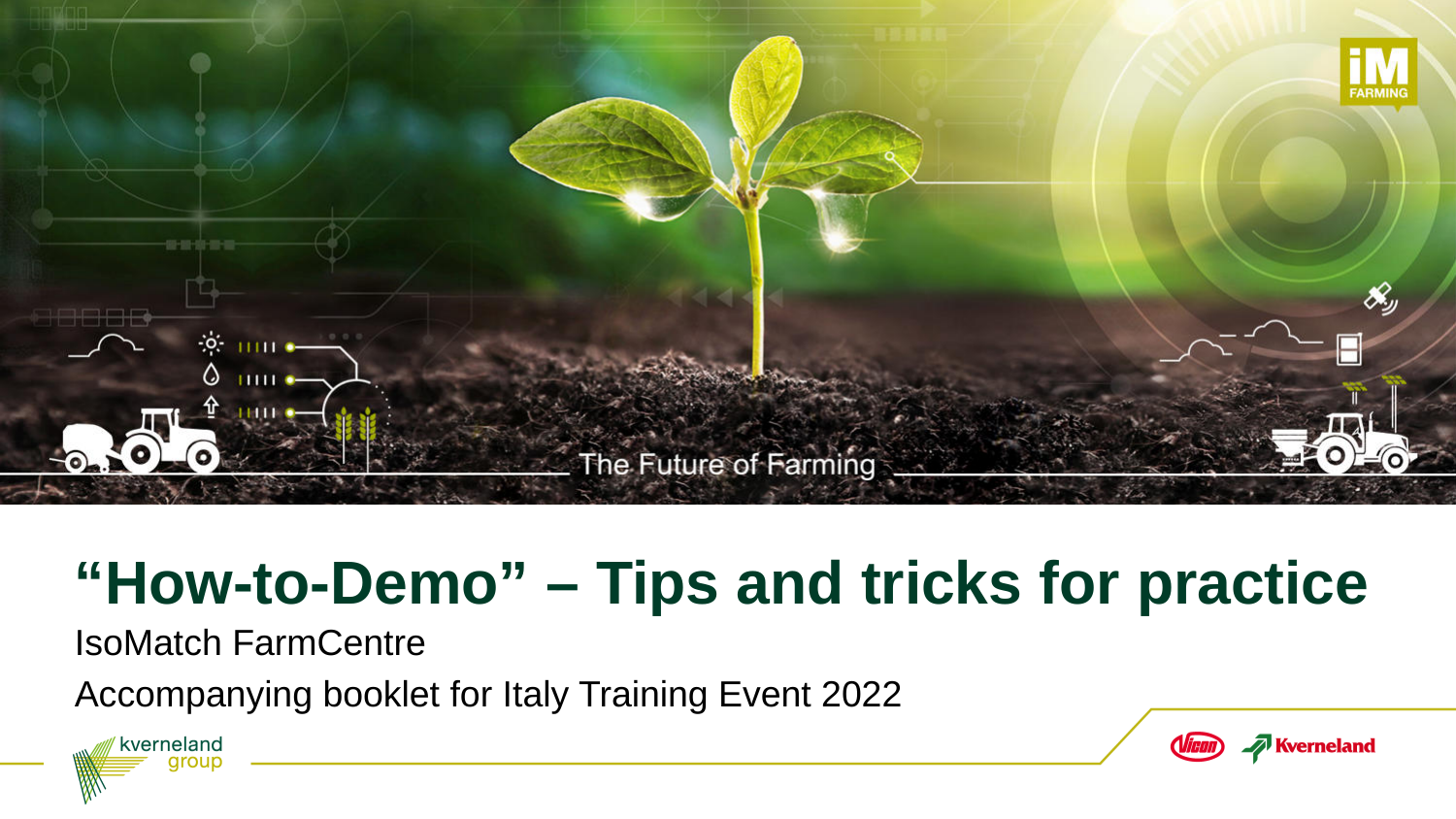

# “How-to-Demo” – Tips and tricks for practice
IsoMatch FarmCentre
Accompanying booklet for Italy Training Event 2022